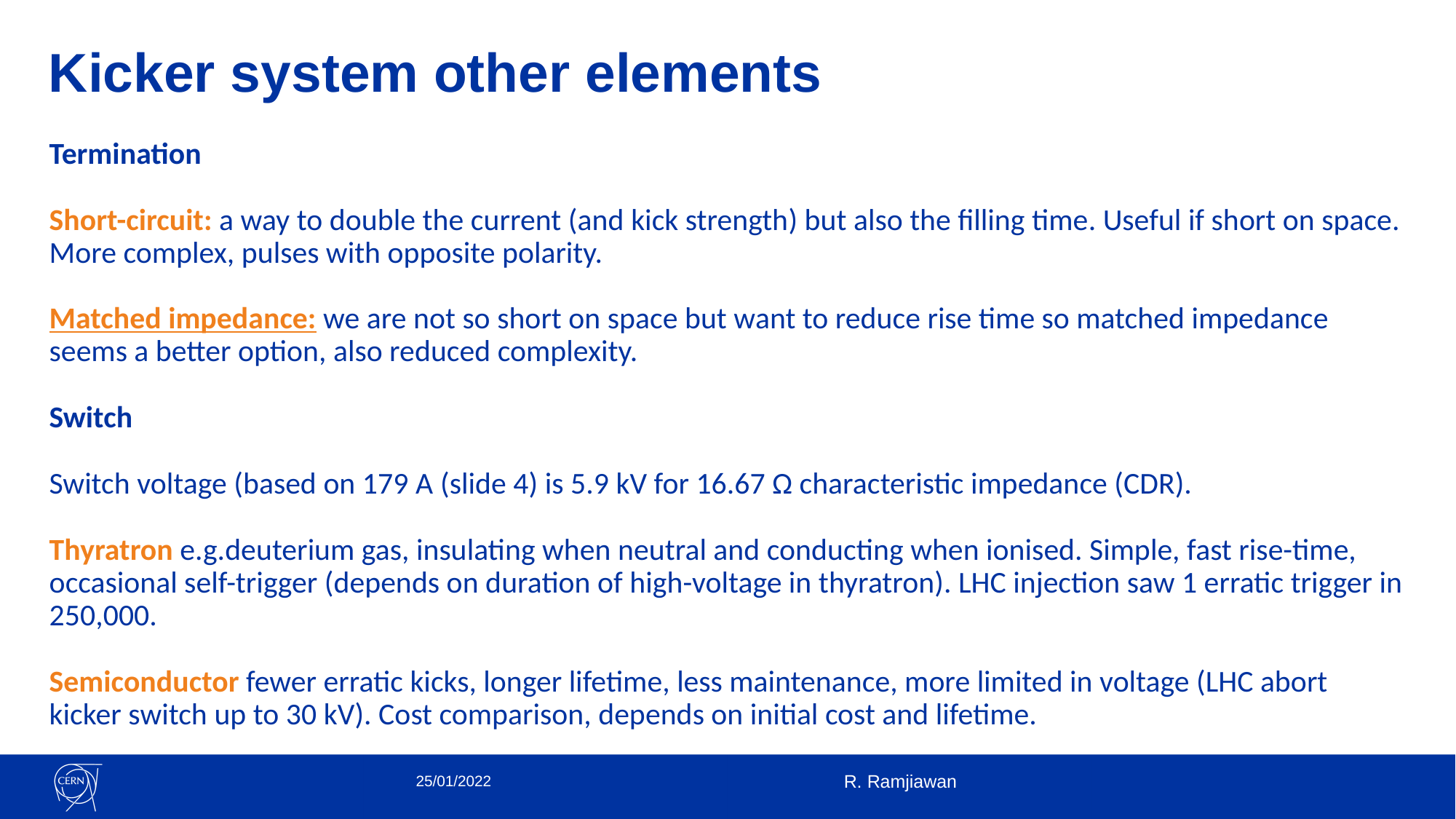

# Kicker system other elements
Termination
Short-circuit: a way to double the current (and kick strength) but also the filling time. Useful if short on space. More complex, pulses with opposite polarity.
Matched impedance: we are not so short on space but want to reduce rise time so matched impedance seems a better option, also reduced complexity.
Switch
Switch voltage (based on 179 A (slide 4) is 5.9 kV for 16.67 Ω characteristic impedance (CDR).
Thyratron e.g.deuterium gas, insulating when neutral and conducting when ionised. Simple, fast rise-time, occasional self-trigger (depends on duration of high-voltage in thyratron). LHC injection saw 1 erratic trigger in 250,000.
Semiconductor fewer erratic kicks, longer lifetime, less maintenance, more limited in voltage (LHC abort kicker switch up to 30 kV). Cost comparison, depends on initial cost and lifetime.
25/01/2022
R. Ramjiawan
7